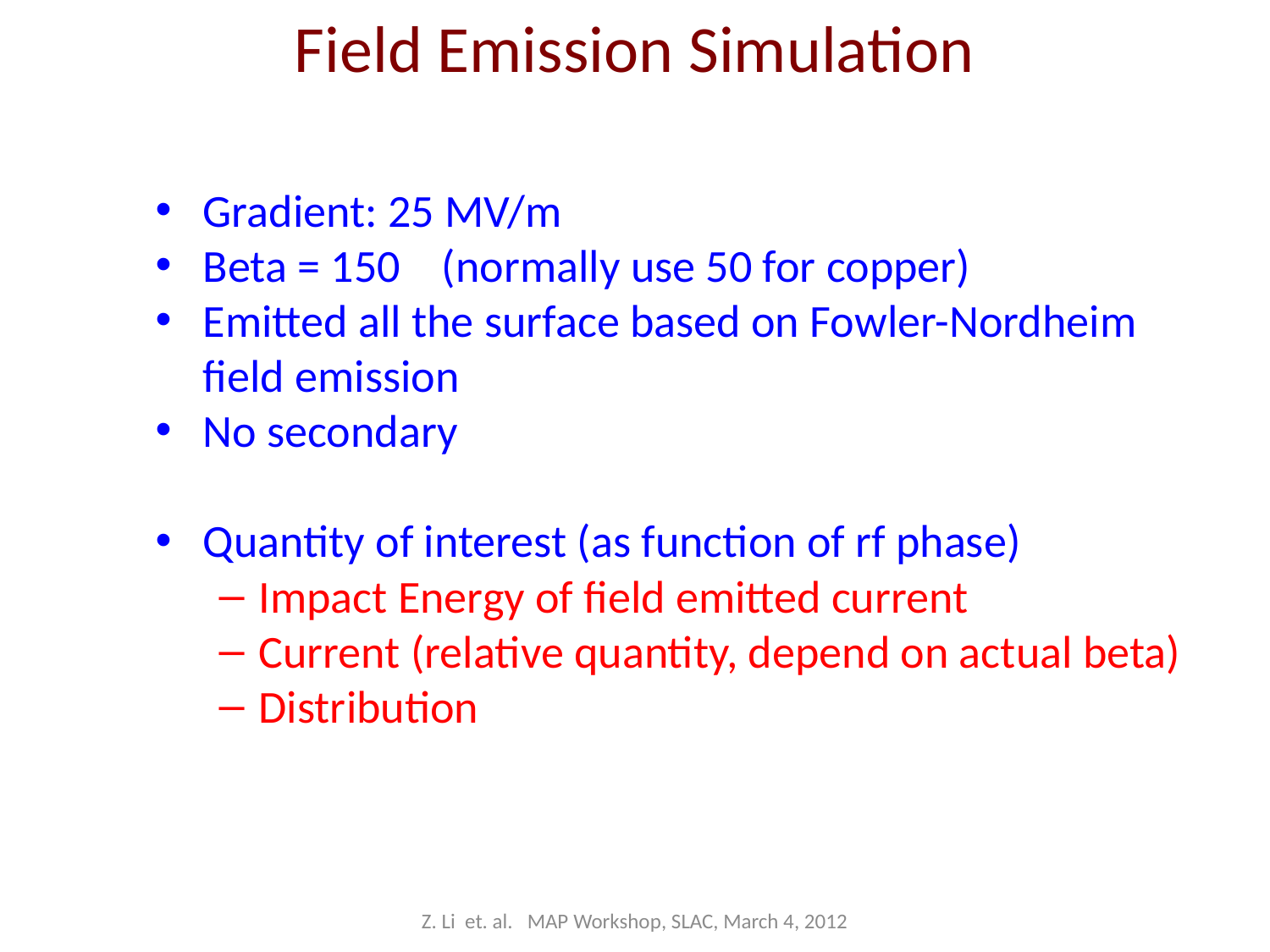

# Field Emission Simulation
Gradient: 25 MV/m
Beta = 150    (normally use 50 for copper)
Emitted all the surface based on Fowler-Nordheim field emission
No secondary

Quantity of interest (as function of rf phase)
Impact Energy of field emitted current
Current (relative quantity, depend on actual beta)
Distribution

Z. Li  et. al.   MAP Workshop, SLAC, March 4, 2012